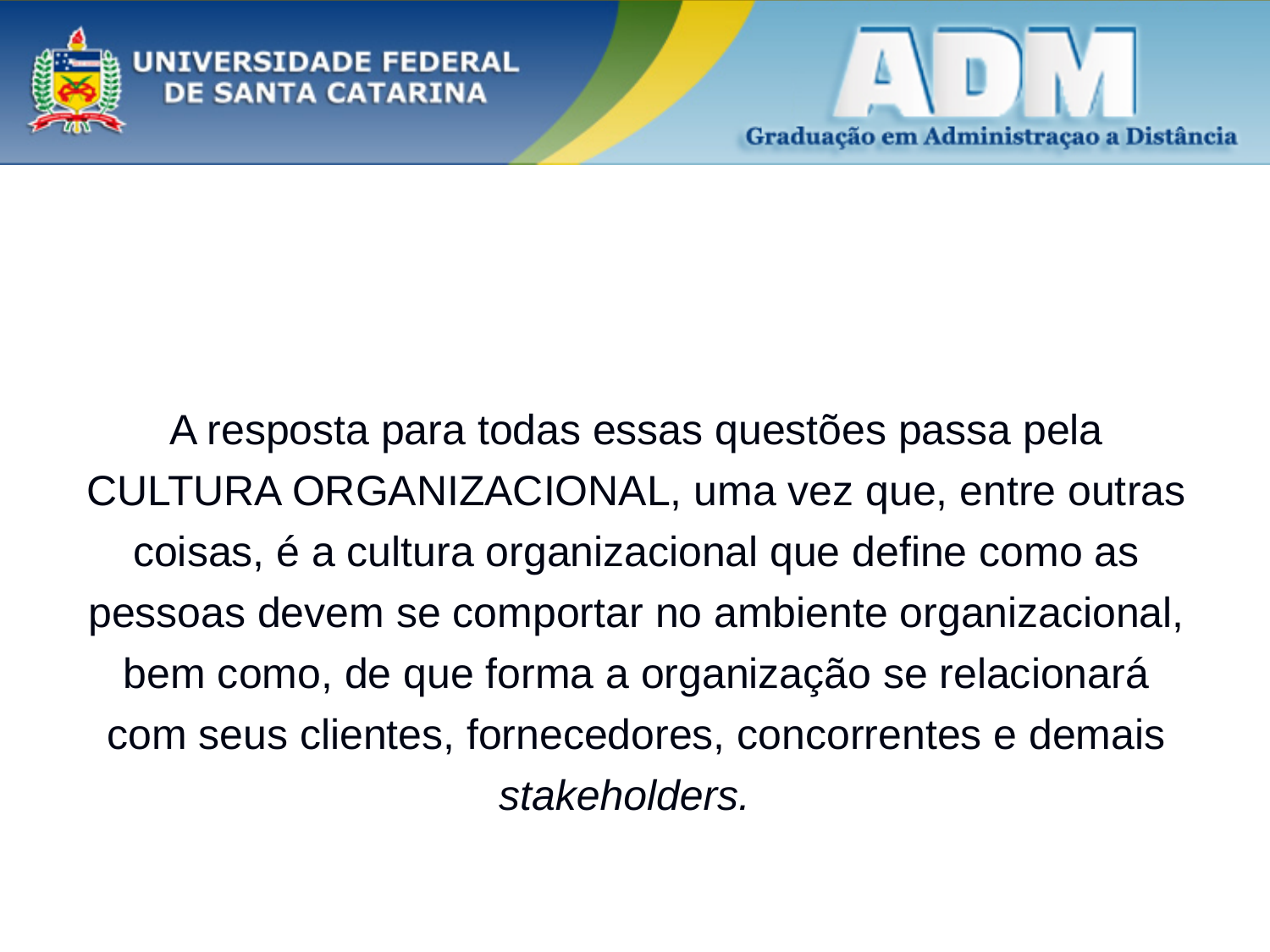

#
A resposta para todas essas questões passa pela CULTURA ORGANIZACIONAL, uma vez que, entre outras coisas, é a cultura organizacional que define como as pessoas devem se comportar no ambiente organizacional, bem como, de que forma a organização se relacionará com seus clientes, fornecedores, concorrentes e demais stakeholders.